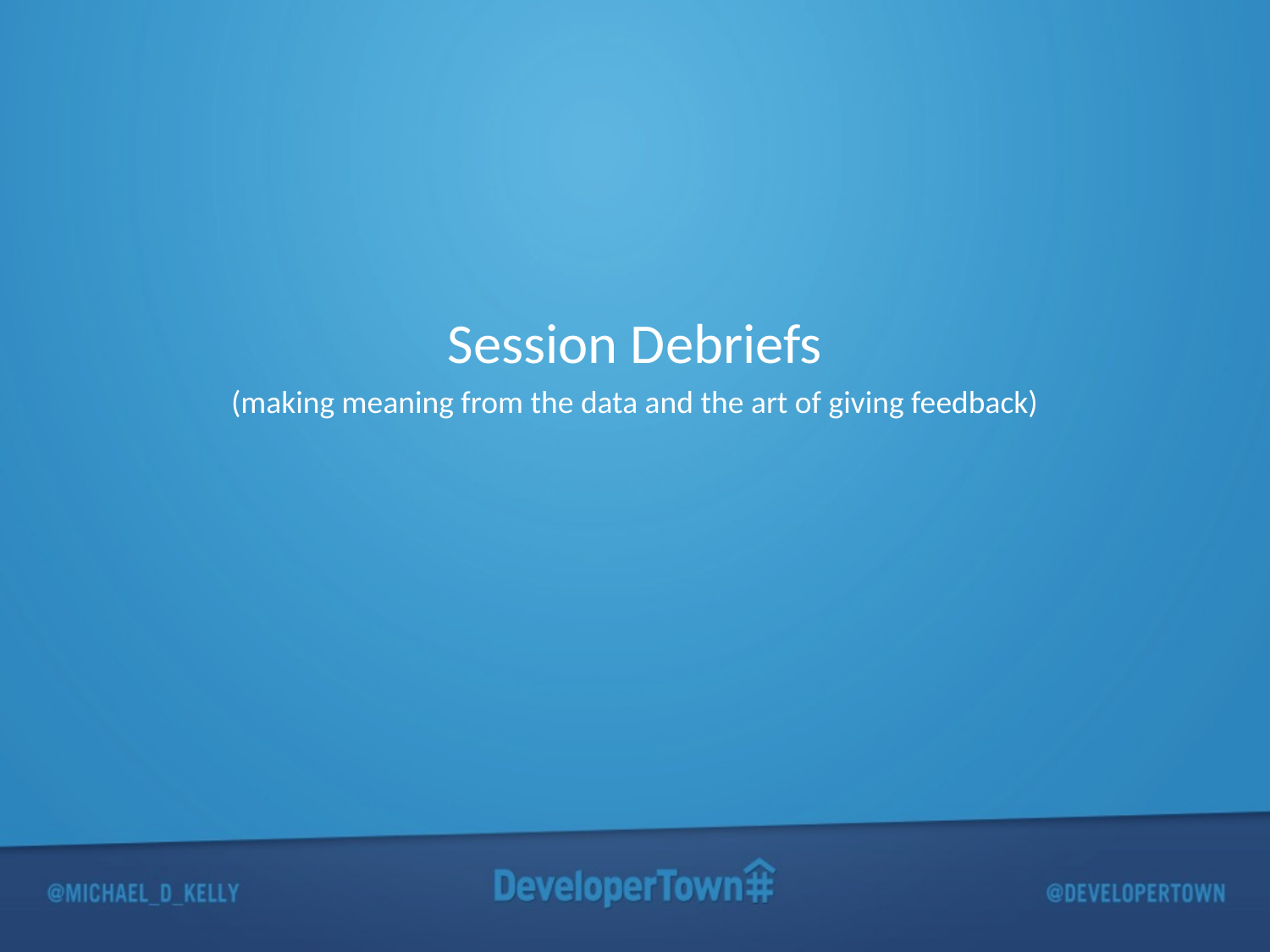

Session Debriefs
(making meaning from the data and the art of giving feedback)